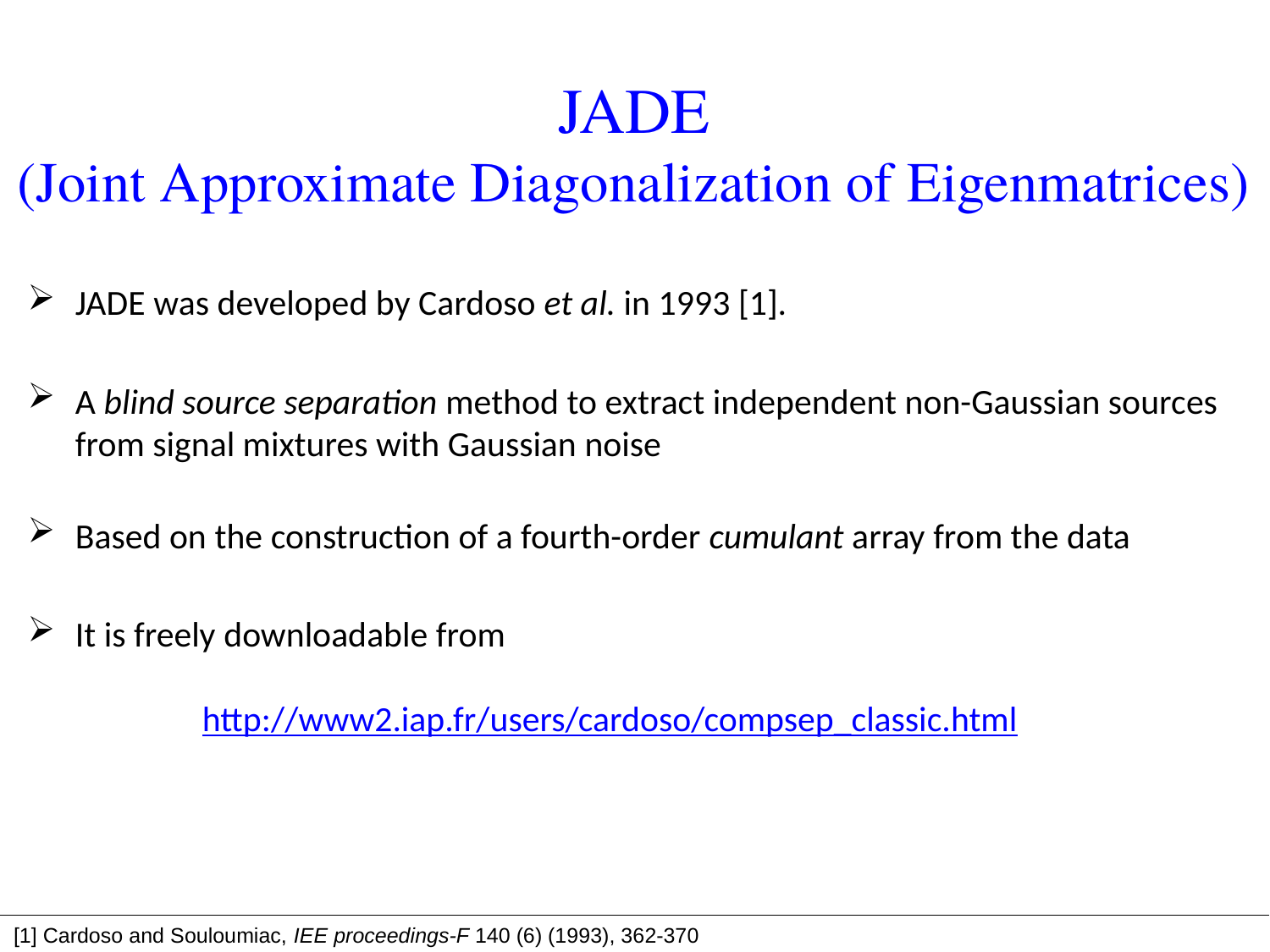

JADE
(Joint Approximate Diagonalization of Eigenmatrices)

JADE was developed by Cardoso et al. in 1993 [1].

A blind source separation method to extract independent non-Gaussian sources from signal mixtures with Gaussian noise
Based on the construction of a fourth-order cumulant array from the data

It is freely downloadable from
	http://www2.iap.fr/users/cardoso/compsep_classic.html

[1] Cardoso and Souloumiac, IEE proceedings-F 140 (6) (1993), 362-370